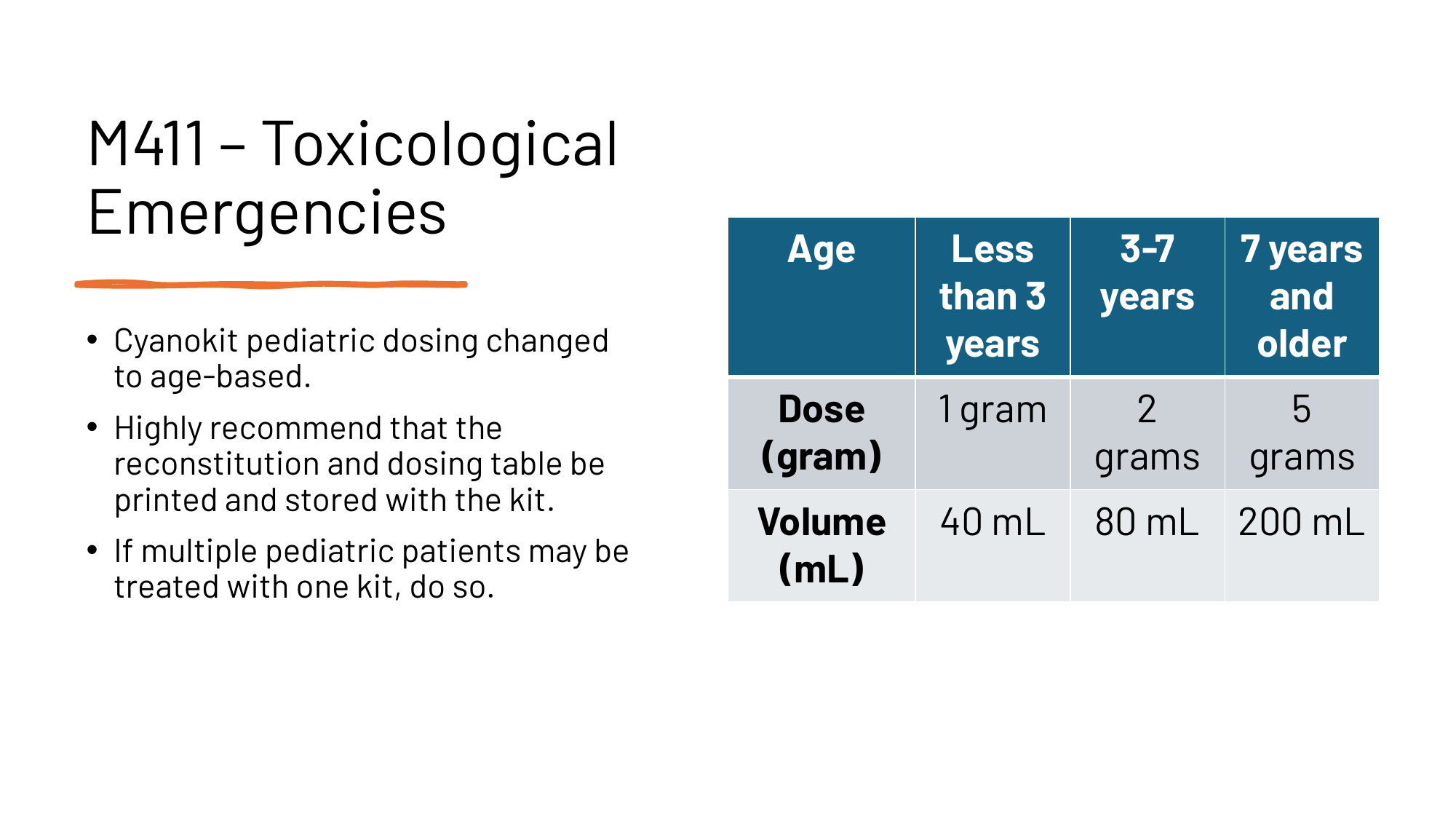

# M411 – Toxicological Emergencies
| Age | Less than 3 years | 3-7 years | 7 years and older |
| --- | --- | --- | --- |
| Dose (gram) | 1 gram | 2 grams | 5 grams |
| Volume (mL) | 40 mL | 80 mL | 200 mL |

Cyanokit pediatric dosing changed to age-based.
Highly recommend that the reconstitution and dosing table be printed and stored with the kit.
If multiple pediatric patients may be treated with one kit, do so.